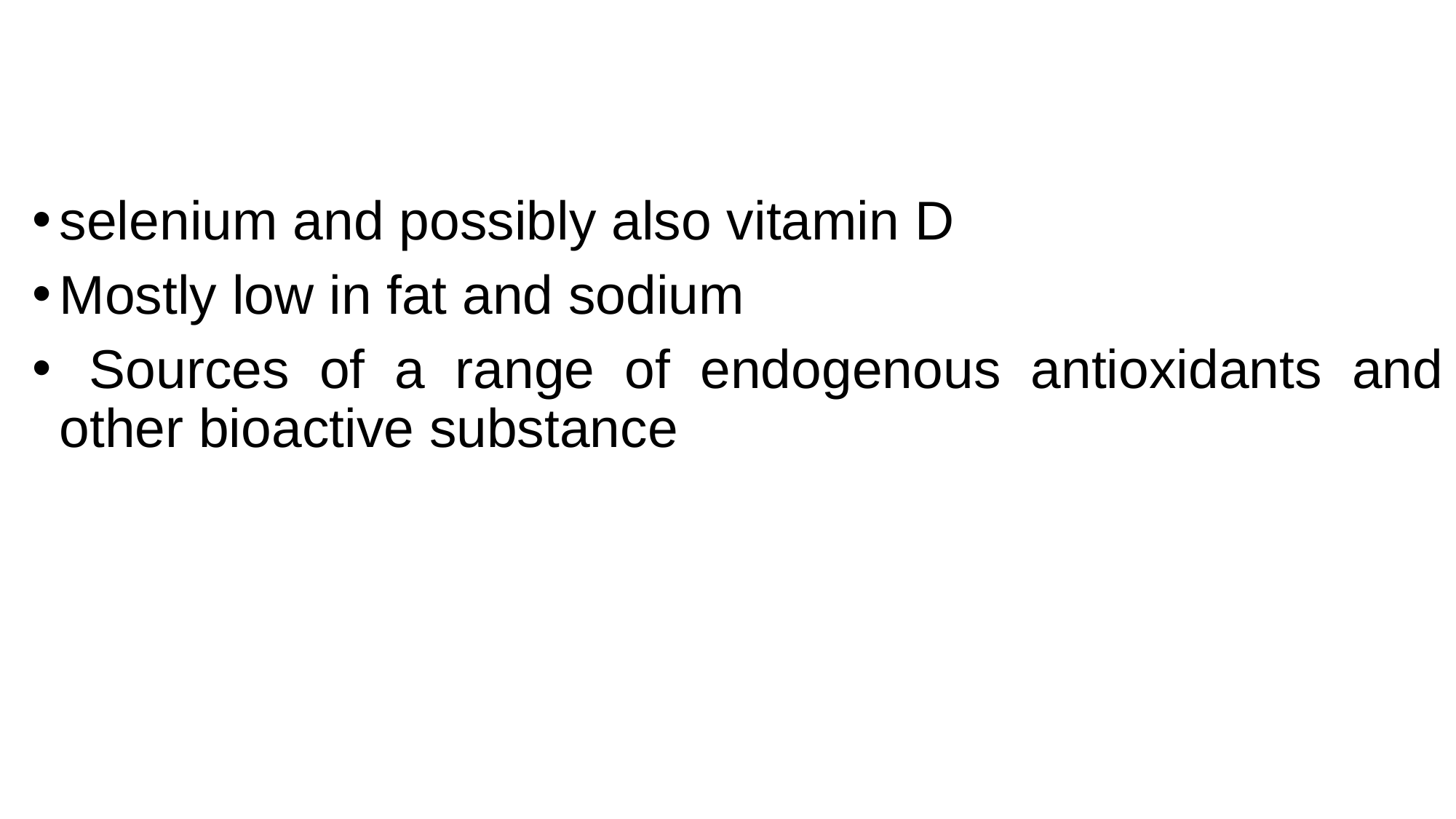

selenium and possibly also vitamin D
Mostly low in fat and sodium
 Sources of a range of endogenous antioxidants and other bioactive substance